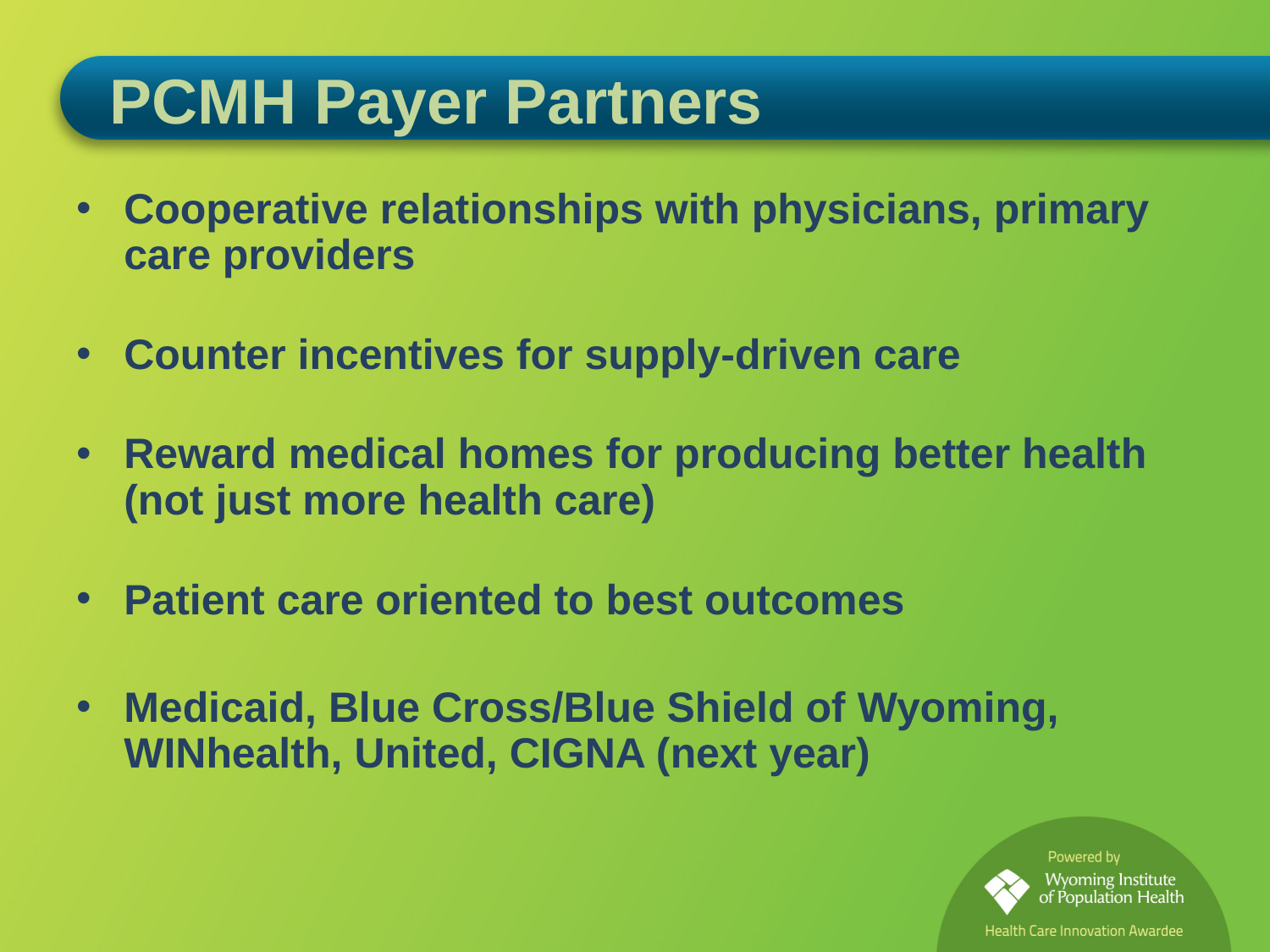

# PCMH Payer Partners

Cooperative relationships with physicians, primary care providers
Counter incentives for supply-driven care
Reward medical homes for producing better health (not just more health care)
Patient care oriented to best outcomes

Medicaid, Blue Cross/Blue Shield of Wyoming, WINhealth, United, CIGNA (next year)